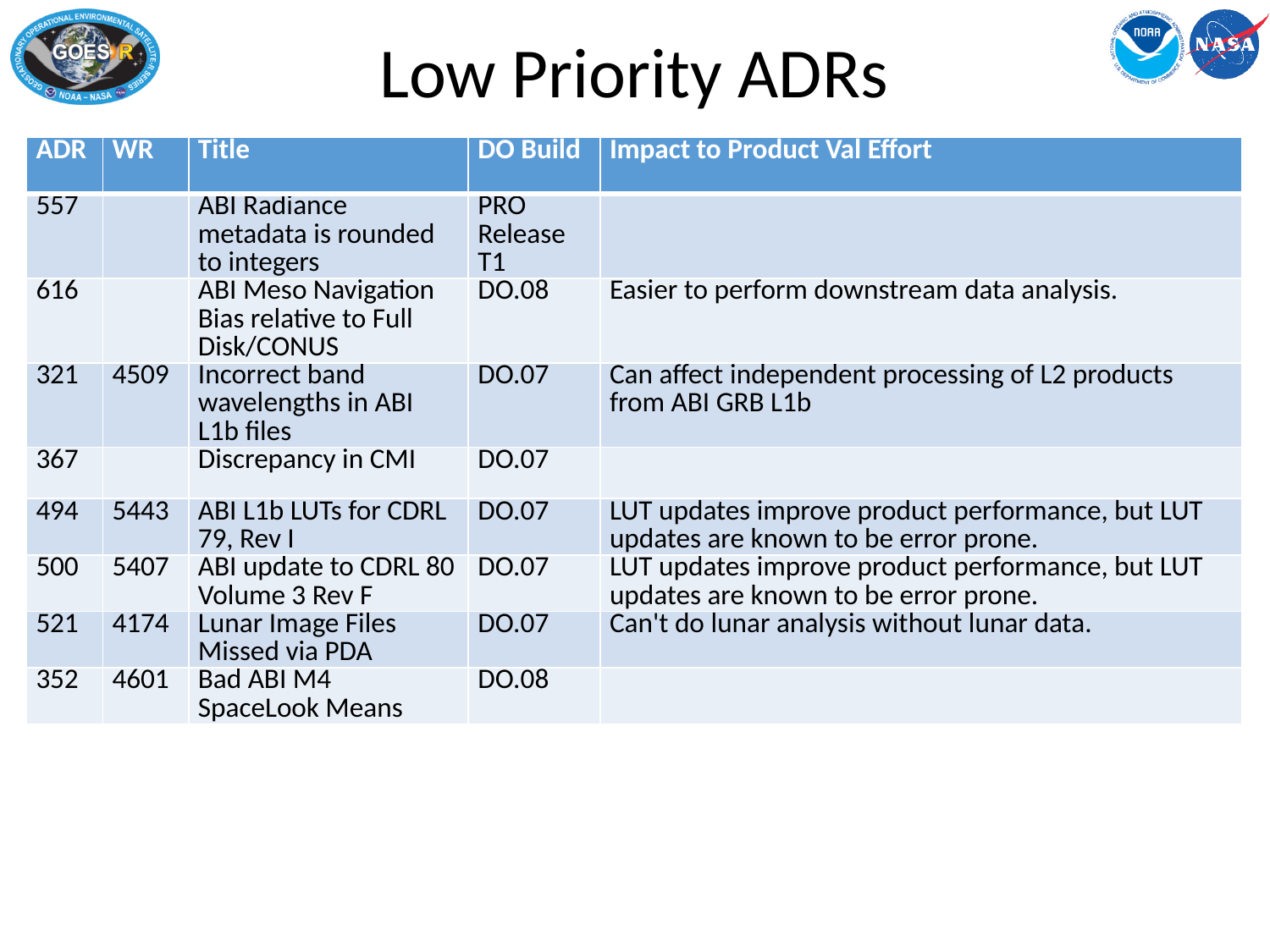

Low Priority ADRs
| ADR | WR | Title | DO Build | Impact to Product Val Effort |
| --- | --- | --- | --- | --- |
| 557 |  | ABI Radiance metadata is rounded to integers | PRO Release T1 |  |
| 616 |  | ABI Meso Navigation Bias relative to Full Disk/CONUS | DO.08 | Easier to perform downstream data analysis. |
| 321 | 4509 | Incorrect band wavelengths in ABI L1b files | DO.07 | Can affect independent processing of L2 products from ABI GRB L1b |
| 367 |  | Discrepancy in CMI | DO.07 |  |
| 494 | 5443 | ABI L1b LUTs for CDRL 79, Rev I | DO.07 | LUT updates improve product performance, but LUT updates are known to be error prone. |
| 500 | 5407 | ABI update to CDRL 80 Volume 3 Rev F | DO.07 | LUT updates improve product performance, but LUT updates are known to be error prone. |
| 521 | 4174 | Lunar Image Files Missed via PDA | DO.07 | Can't do lunar analysis without lunar data. |
| 352 | 4601 | Bad ABI M4 SpaceLook Means | DO.08 |  |